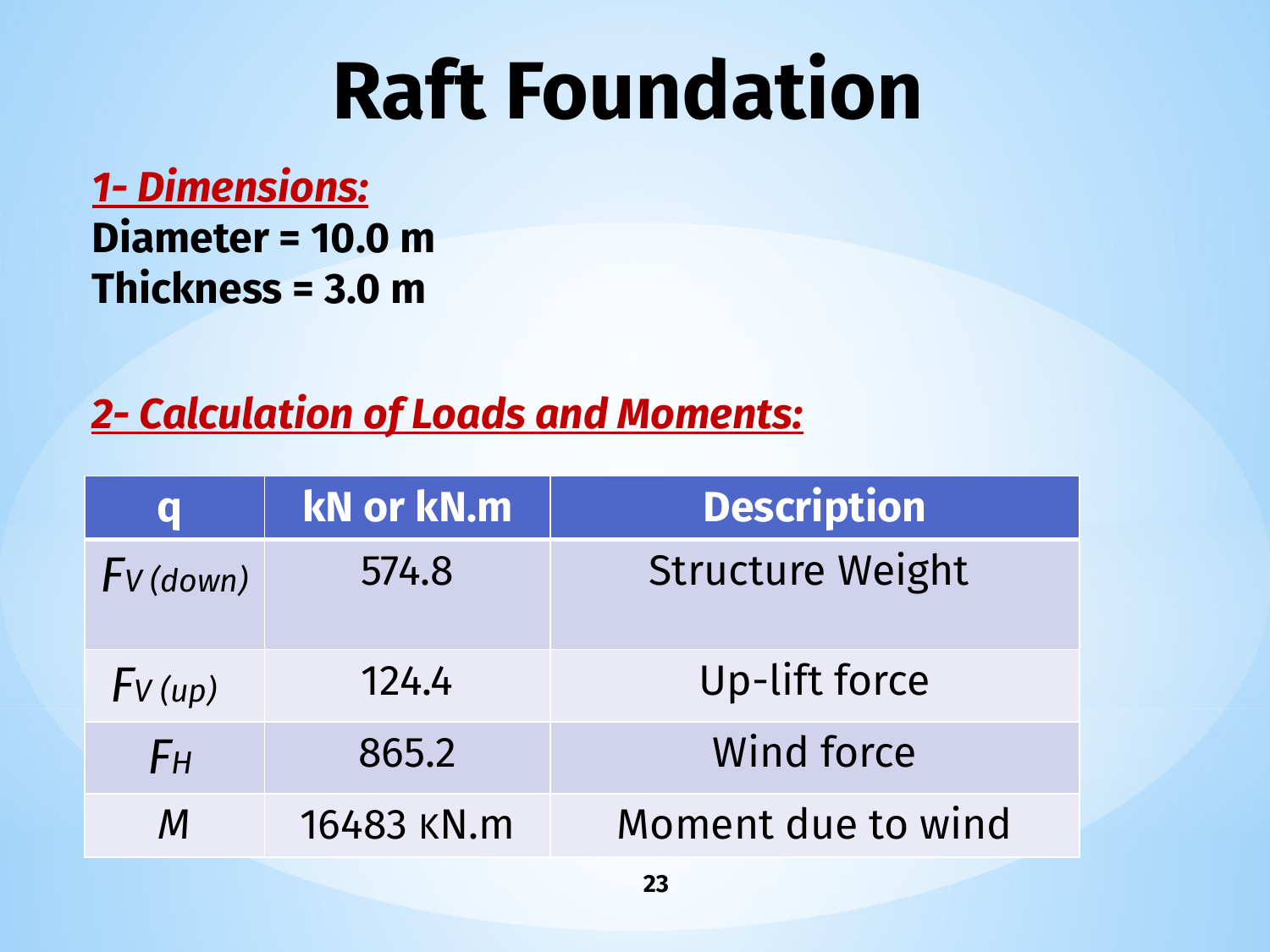

# Raft Foundation
1- Dimensions:
Diameter = 10.0 m
Thickness = 3.0 m
2- Calculation of Loads and Moments:
| q | kN or kN.m | Description |
| --- | --- | --- |
| FV (down) | 574.8 | Structure Weight |
| FV (up) | 124.4 | Up-lift force |
| FH | 865.2 | Wind force |
| M | 16483 KN.m | Moment due to wind |
23